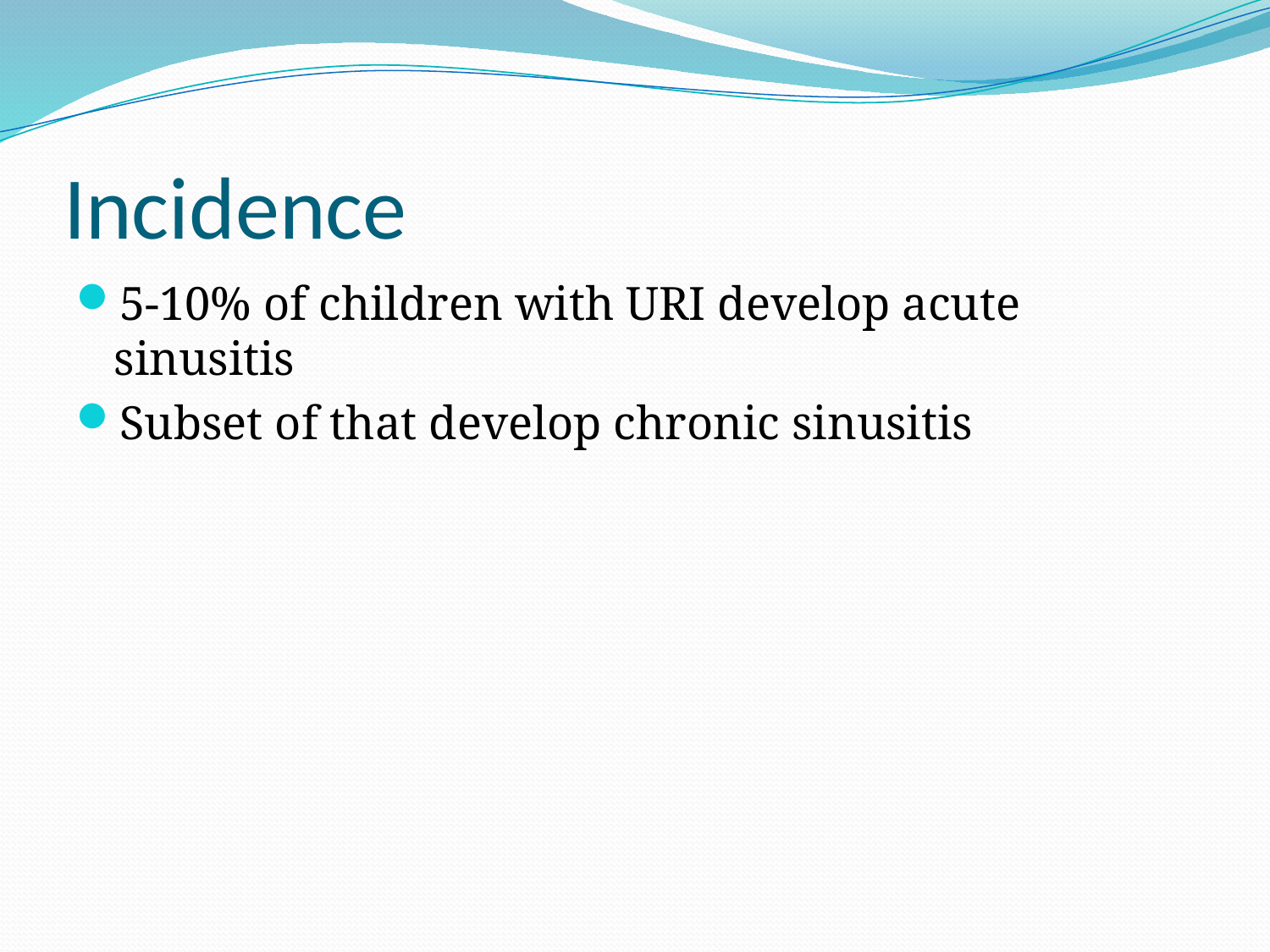

# Incidence
5-10% of children with URI develop acute sinusitis
Subset of that develop chronic sinusitis